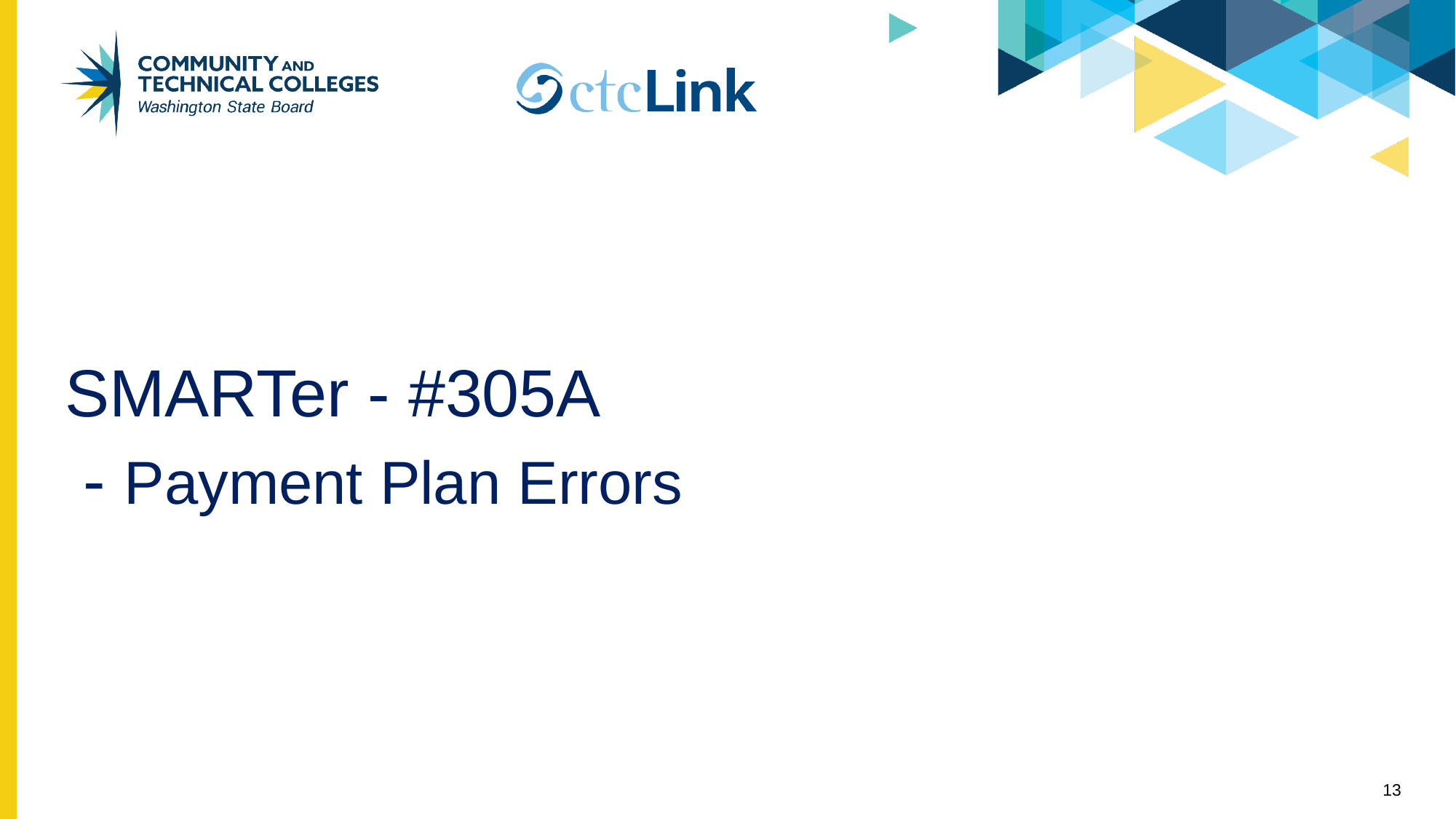

SMARTer - #305A
 - Payment Plan Errors

13